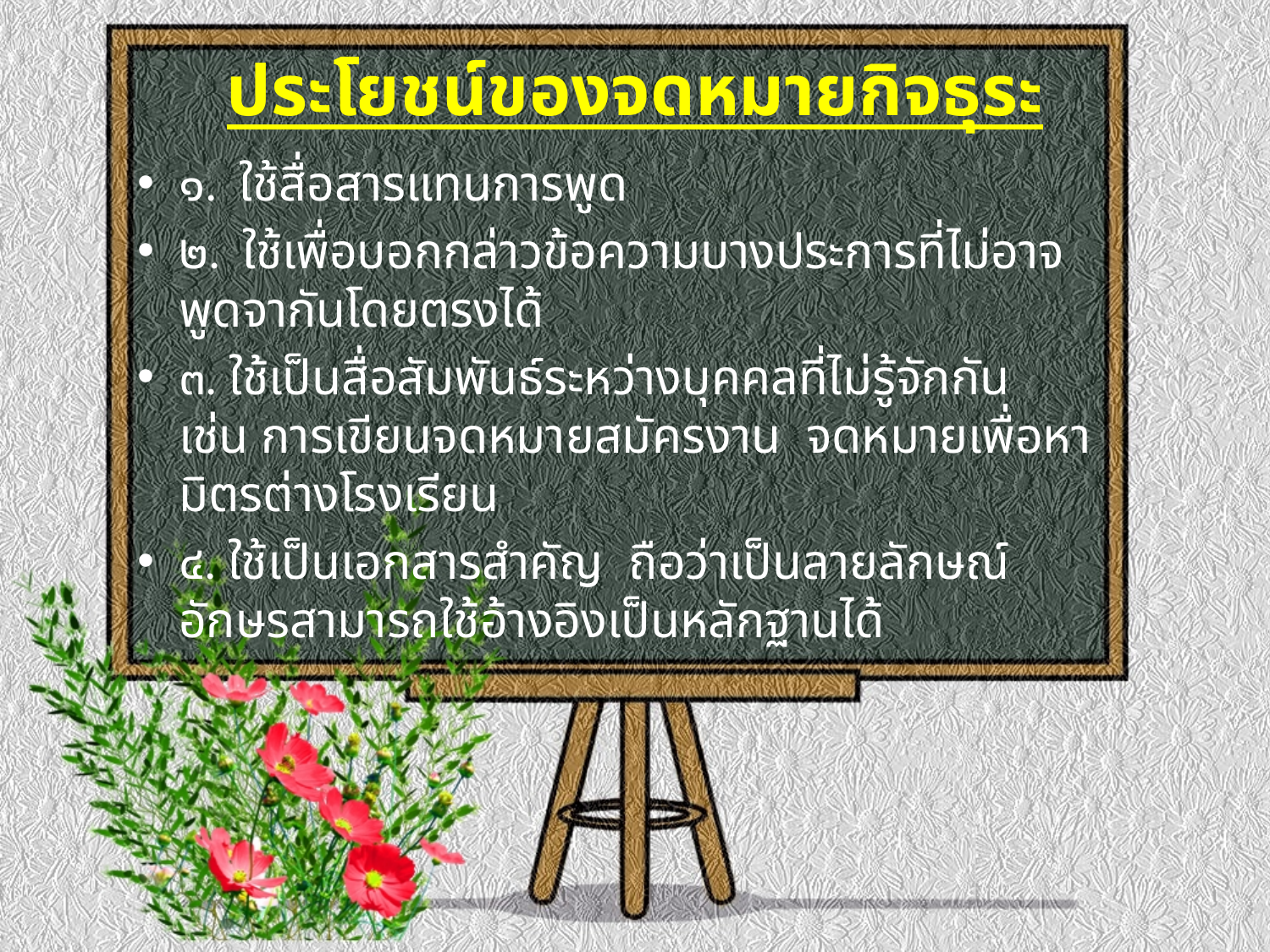

# ประโยชน์ของจดหมายกิจธุระ
๑.  ใช้สื่อสารแทนการพูด
๒.  ใช้เพื่อบอกกล่าวข้อความบางประการที่ไม่อาจพูดจากันโดยตรงได้
๓. ใช้เป็นสื่อสัมพันธ์ระหว่างบุคคลที่ไม่รู้จักกัน เช่น การเขียนจดหมายสมัครงาน  จดหมายเพื่อหามิตรต่างโรงเรียน
๔. ใช้เป็นเอกสารสำคัญ  ถือว่าเป็นลายลักษณ์อักษรสามารถใช้อ้างอิงเป็นหลักฐานได้